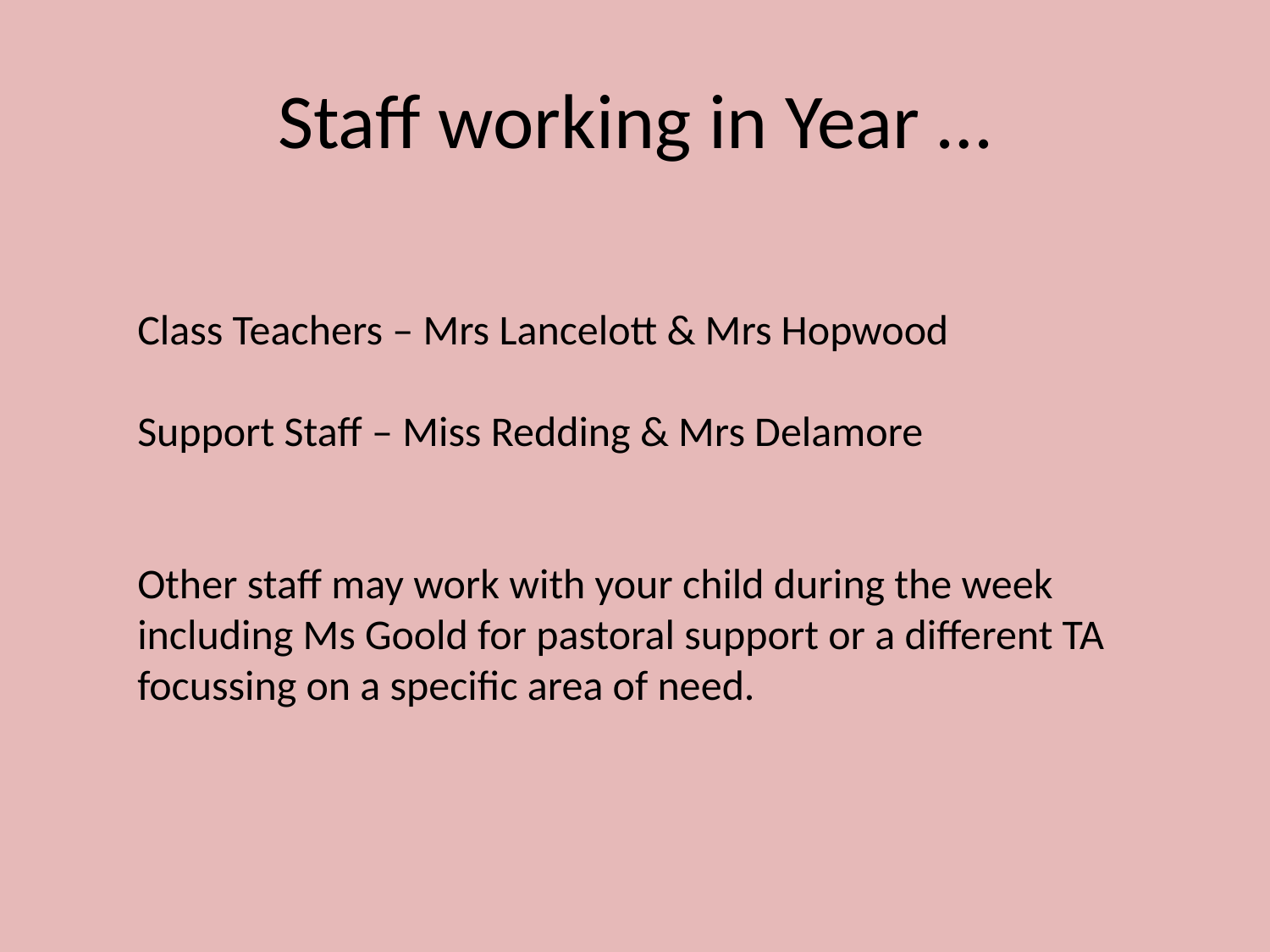

# Staff working in Year …
Class Teachers – Mrs Lancelott & Mrs Hopwood

Support Staff – Miss Redding & Mrs Delamore

Other staff may work with your child during the week including Ms Goold for pastoral support or a different TA focussing on a specific area of need.